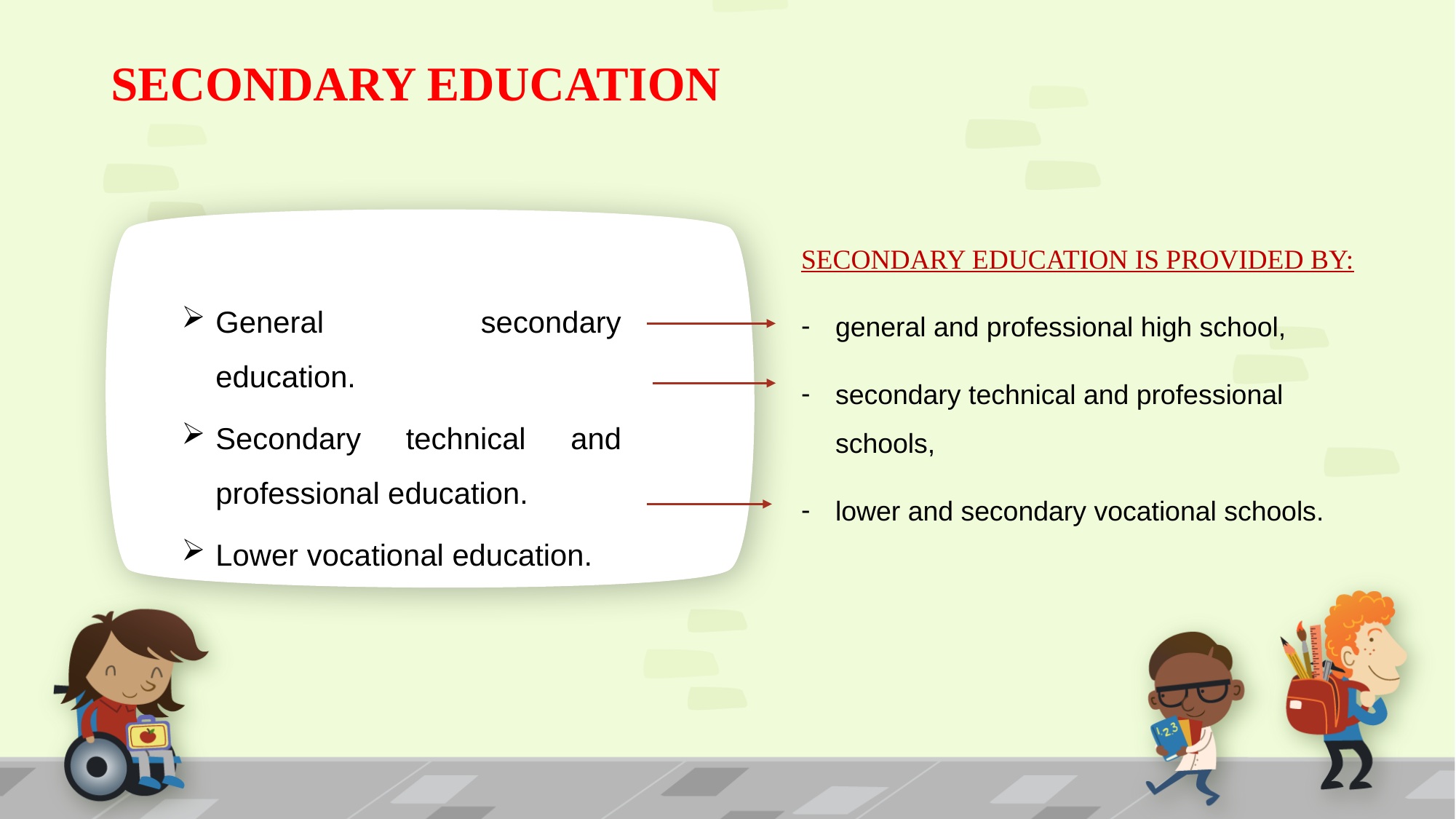

# SECONDARY EDUCATION
SECONDARY EDUCATION IS PROVIDED BY:
general and professional high school,
secondary technical and professional schools,
lower and secondary vocational schools.

General secondary education.
Secondary technical and professional education.
Lower vocational education.